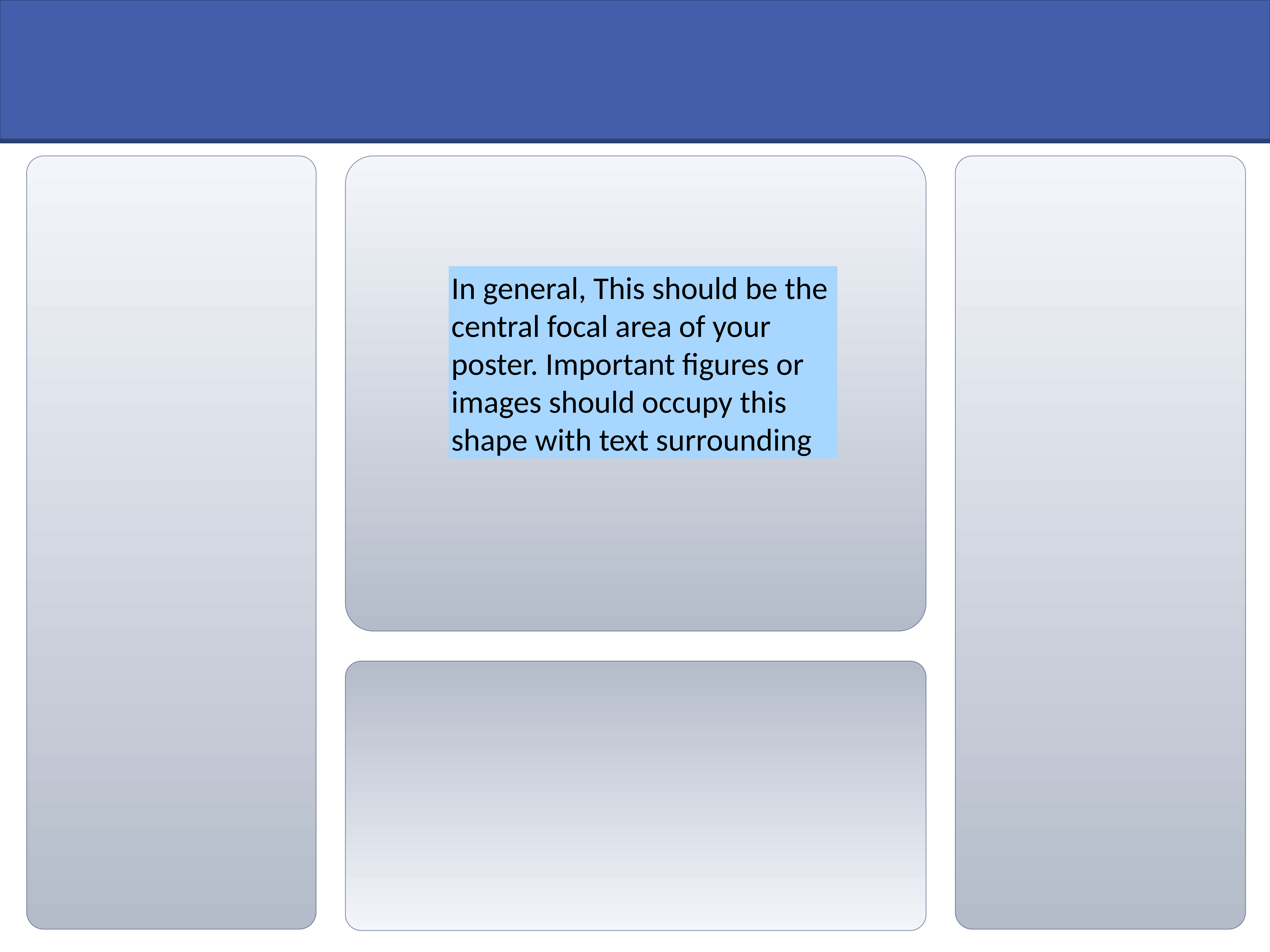

In general, This should be the central focal area of your poster. Important figures or images should occupy this shape with text surrounding